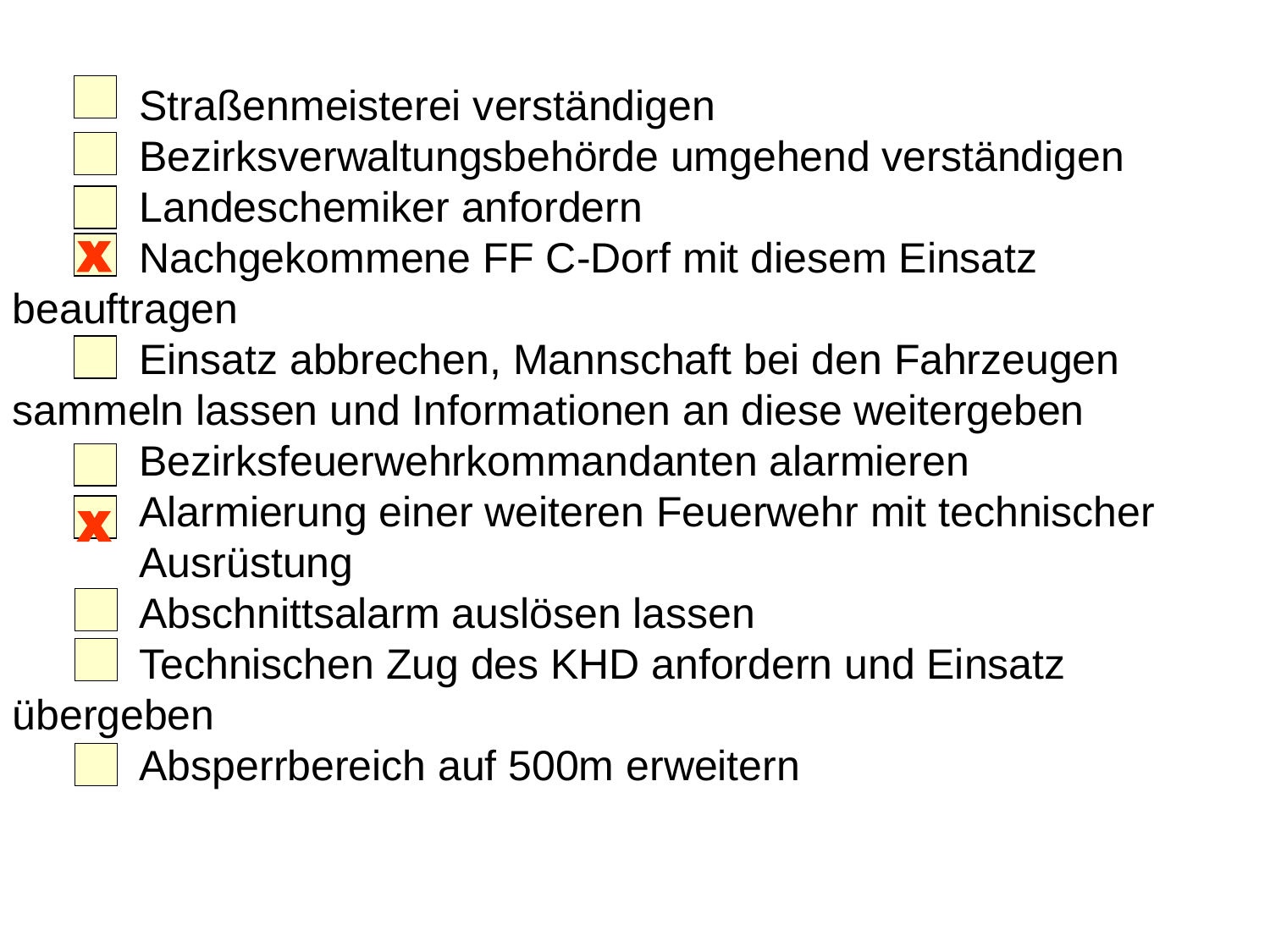

Straßenmeisterei verständigen
	Bezirksverwaltungsbehörde umgehend verständigen
	Landeschemiker anfordern
	Nachgekommene FF C-Dorf mit diesem Einsatz 	beauftragen
	Einsatz abbrechen, Mannschaft bei den Fahrzeugen 	sammeln lassen und Informationen an diese weitergeben
	Bezirksfeuerwehrkommandanten alarmieren
	Alarmierung einer weiteren Feuerwehr mit technischer 	Ausrüstung
	Abschnittsalarm auslösen lassen
	Technischen Zug des KHD anfordern und Einsatz 	übergeben
	Absperrbereich auf 500m erweitern

X

X

30